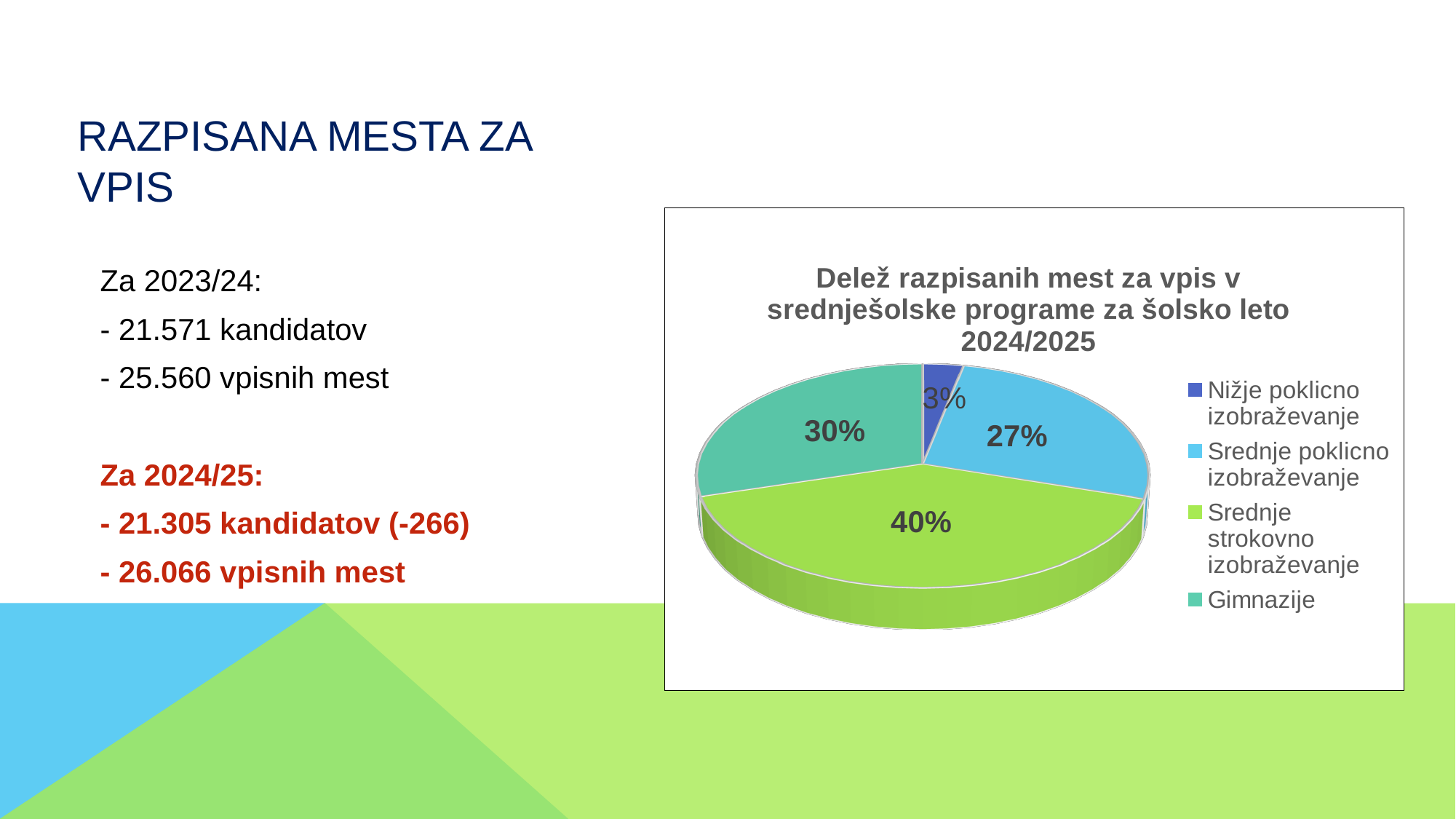

# Razpisana mesta za vpis

[unsupported chart]

Za 2023/24:
- 21.571 kandidatov
- 25.560 vpisnih mest

Za 2024/25:
- 21.305 kandidatov (-266)
- 26.066 vpisnih mest